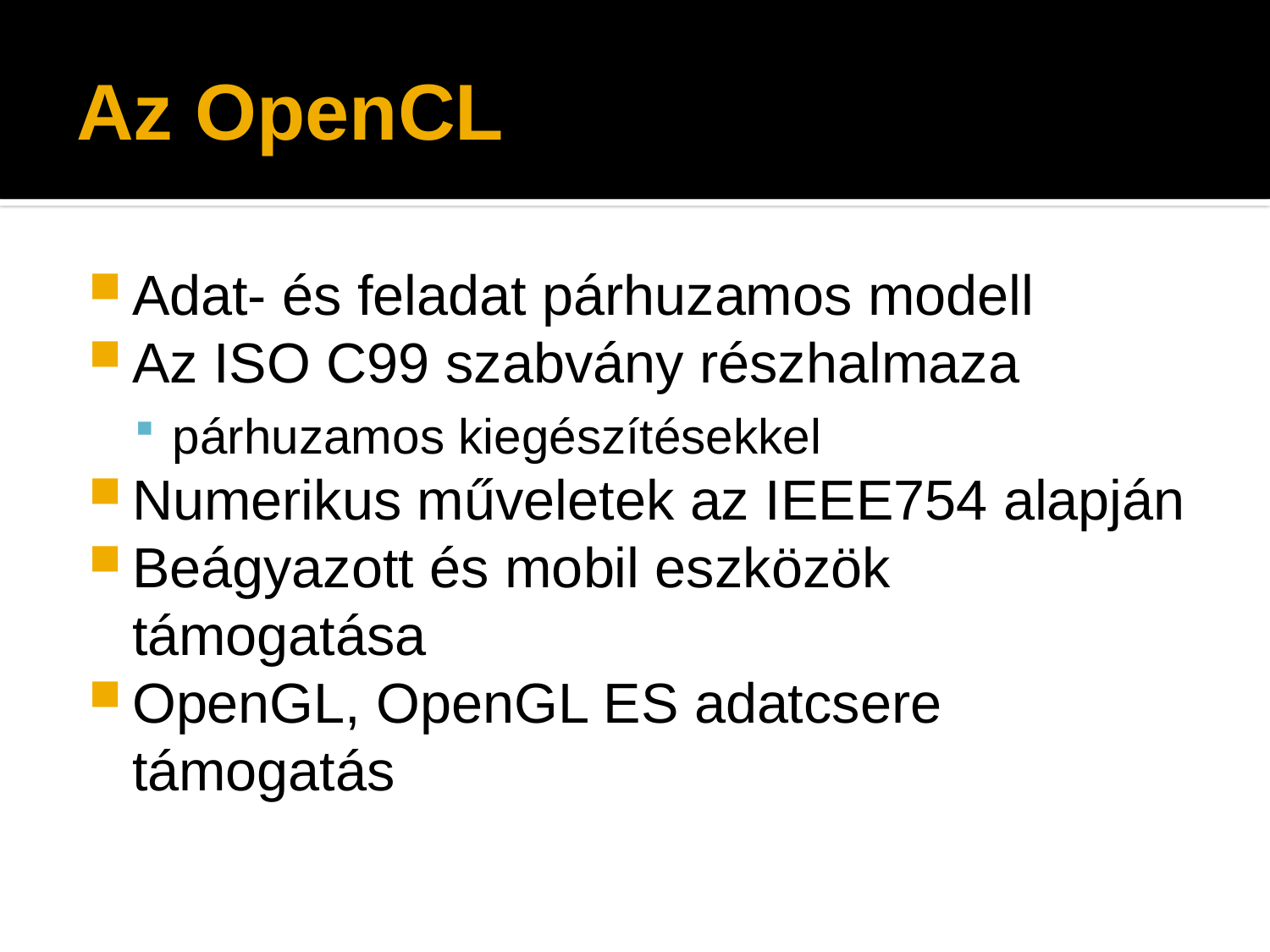

# Az OpenCL
Adat- és feladat párhuzamos modell
Az ISO C99 szabvány részhalmaza
párhuzamos kiegészítésekkel
Numerikus műveletek az IEEE754 alapján
Beágyazott és mobil eszközök támogatása
OpenGL, OpenGL ES adatcsere támogatás